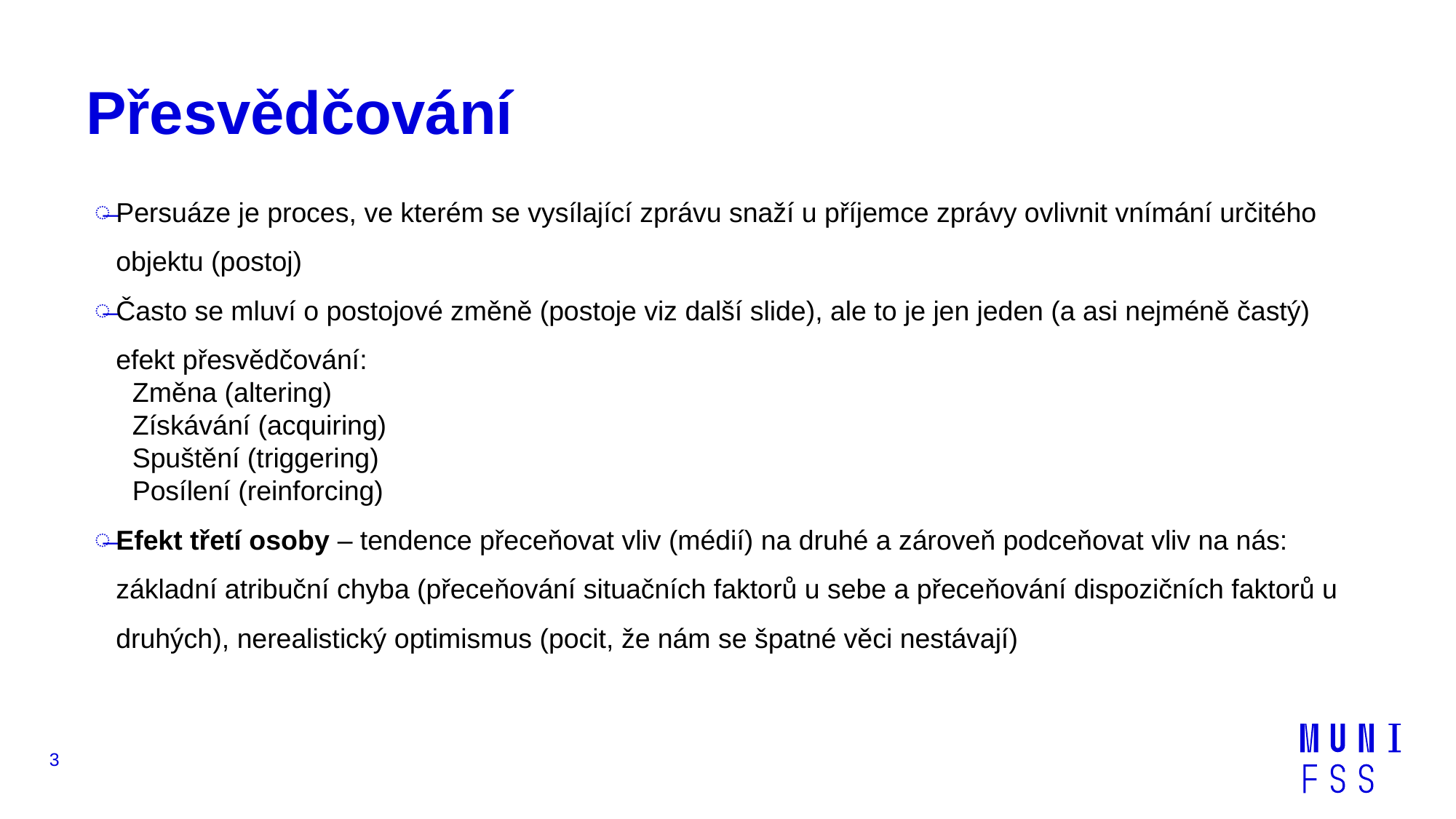

# Přesvědčování
Persuáze je proces, ve kterém se vysílající zprávu snaží u příjemce zprávy ovlivnit vnímání určitého objektu (postoj)
Často se mluví o postojové změně (postoje viz další slide), ale to je jen jeden (a asi nejméně častý) efekt přesvědčování:
 Změna (altering)
 Získávání (acquiring)
 Spuštění (triggering)
 Posílení (reinforcing)
Efekt třetí osoby – tendence přeceňovat vliv (médií) na druhé a zároveň podceňovat vliv na nás: základní atribuční chyba (přeceňování situačních faktorů u sebe a přeceňování dispozičních faktorů u druhých), nerealistický optimismus (pocit, že nám se špatné věci nestávají)

3